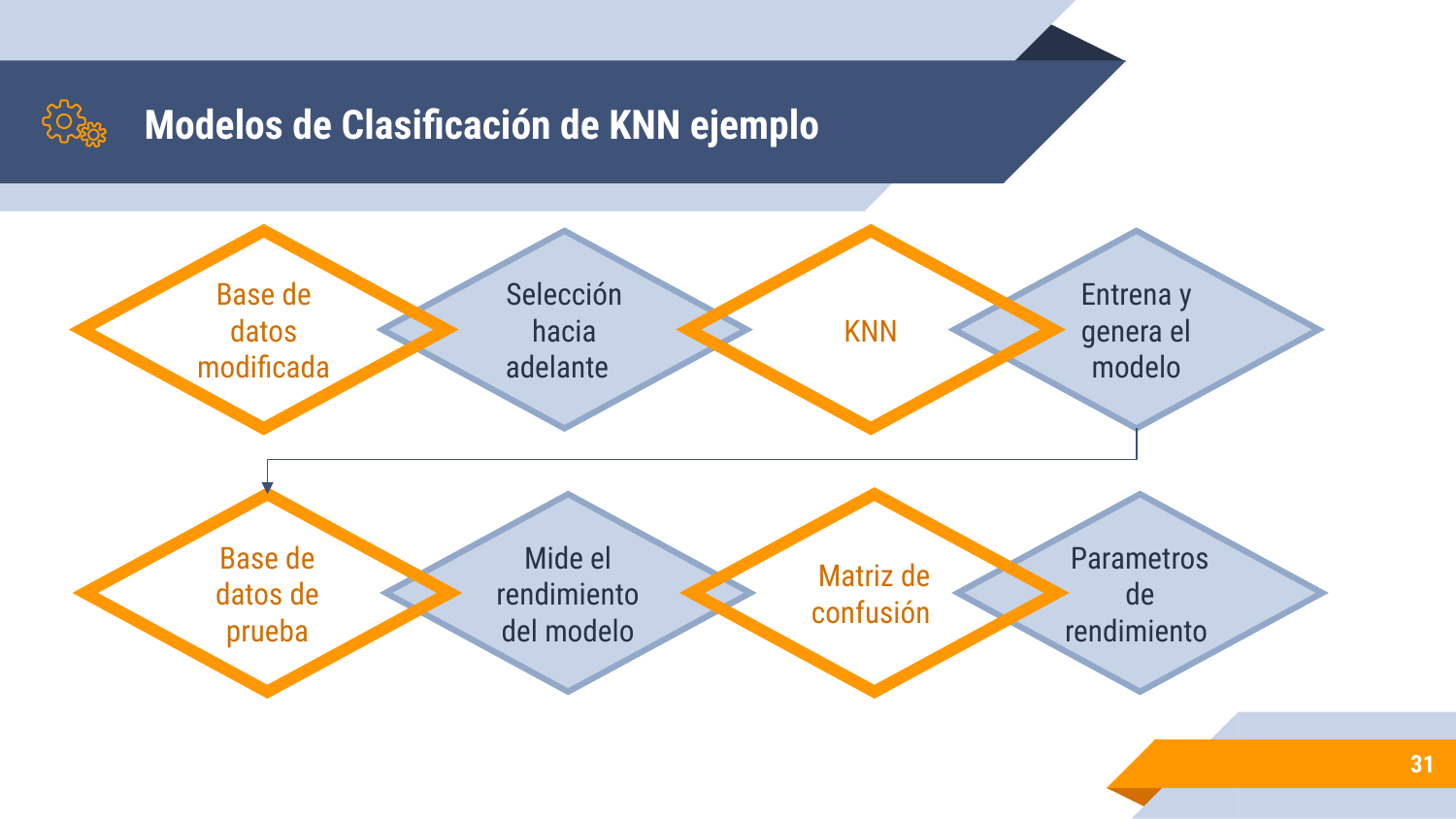

# Modelos de Clasificación de KNN ejemplo

Base de datos modificada
KNN
Entrena y genera el modelo
Selección hacia adelante
Base de datos de prueba
Matriz de confusión
Parametros de rendimiento
Mide el rendimiento del modelo
31